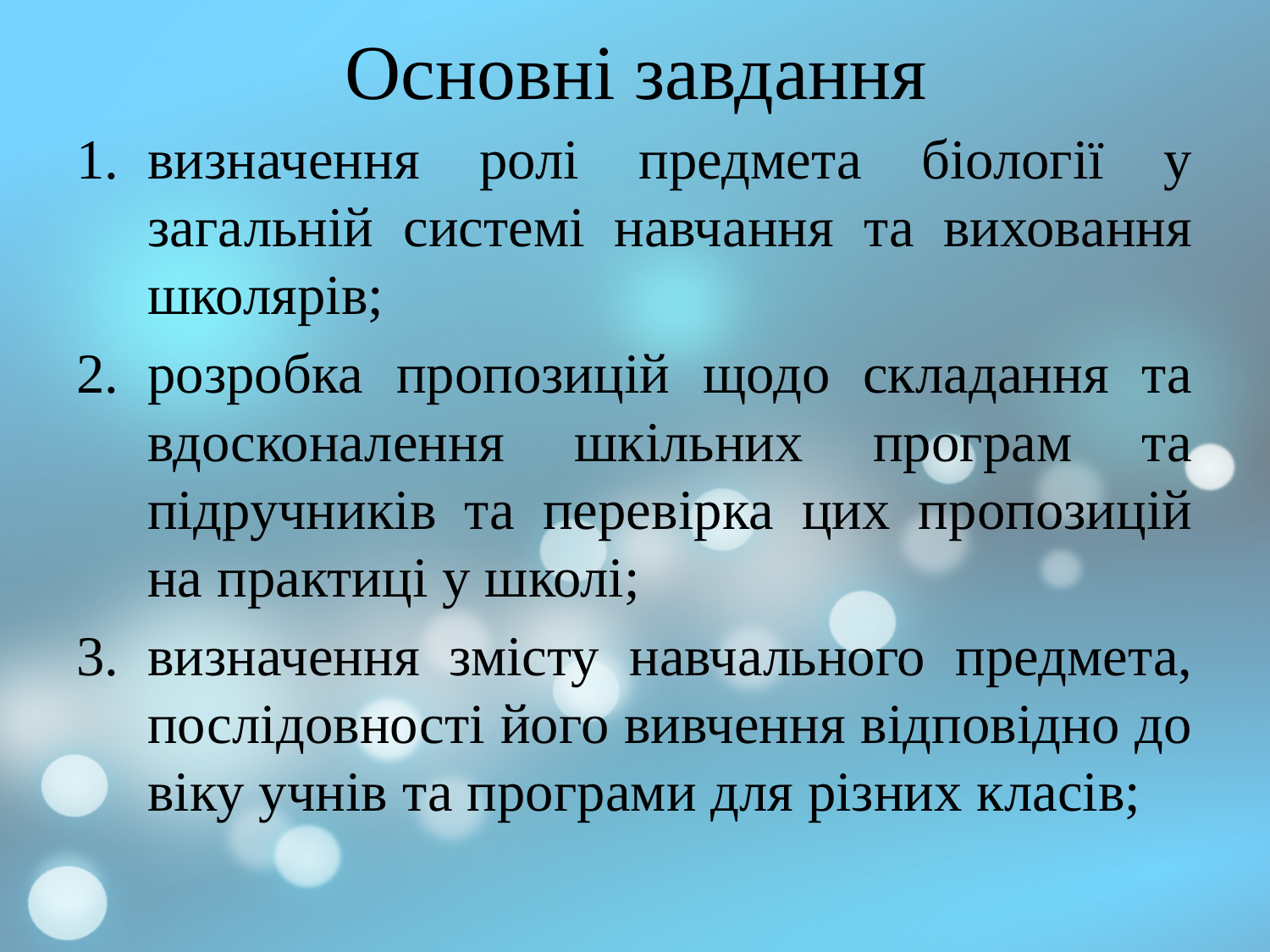

# Основні завдання
визначення ролі предмета біології у загальній системі навчання та виховання школярів;
розробка пропозицій щодо складання та вдосконалення шкільних програм та підручників та перевірка цих пропозицій на практиці у школі;
визначення змісту навчального предмета, послідовності його вивчення відповідно до віку учнів та програми для різних класів;